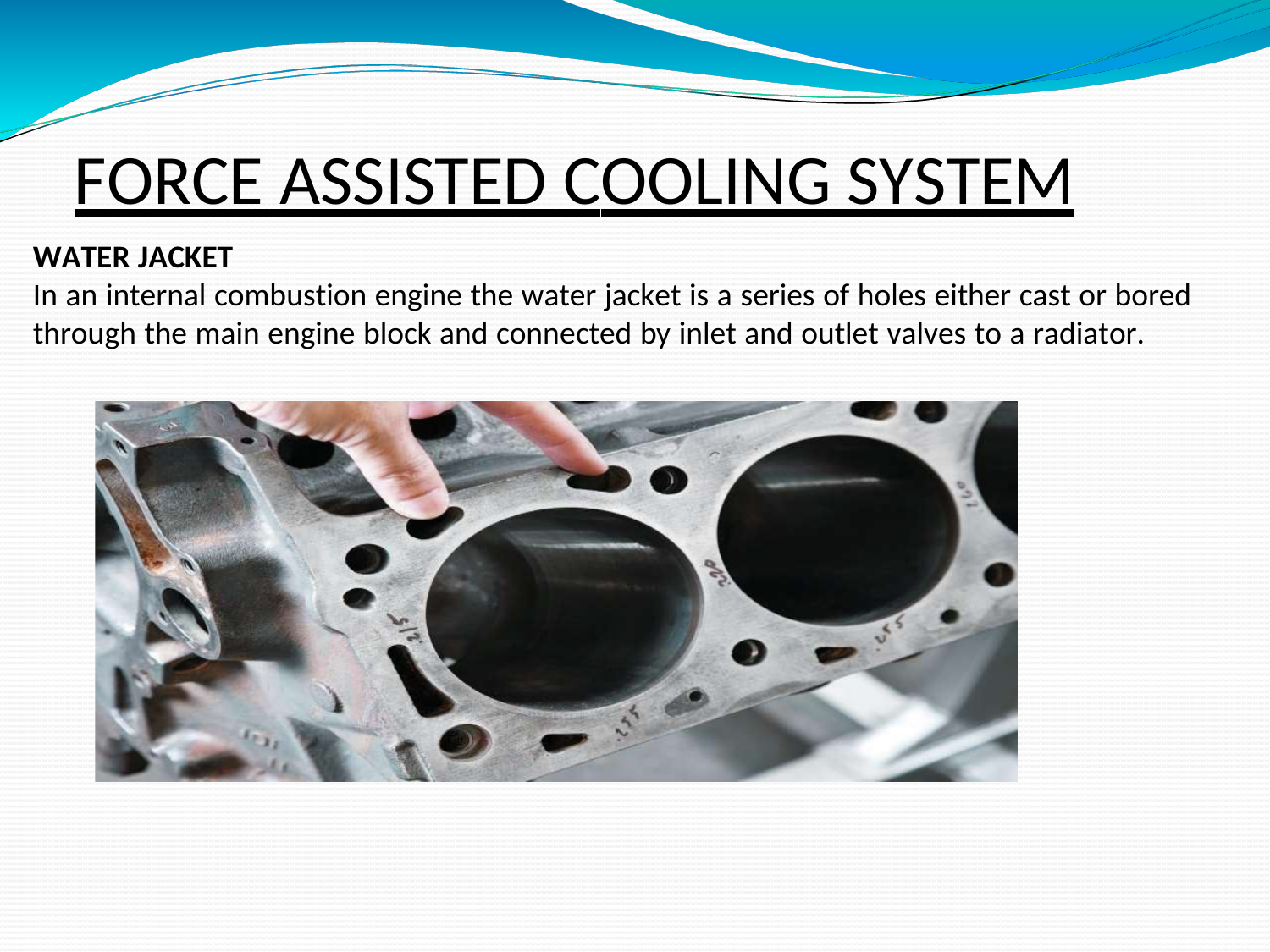

# FORCE ASSISTED COOLING SYSTEM
WATER JACKET
In an internal combustion engine the water jacket is a series of holes either cast or bored through the main engine block and connected by inlet and outlet valves to a radiator.